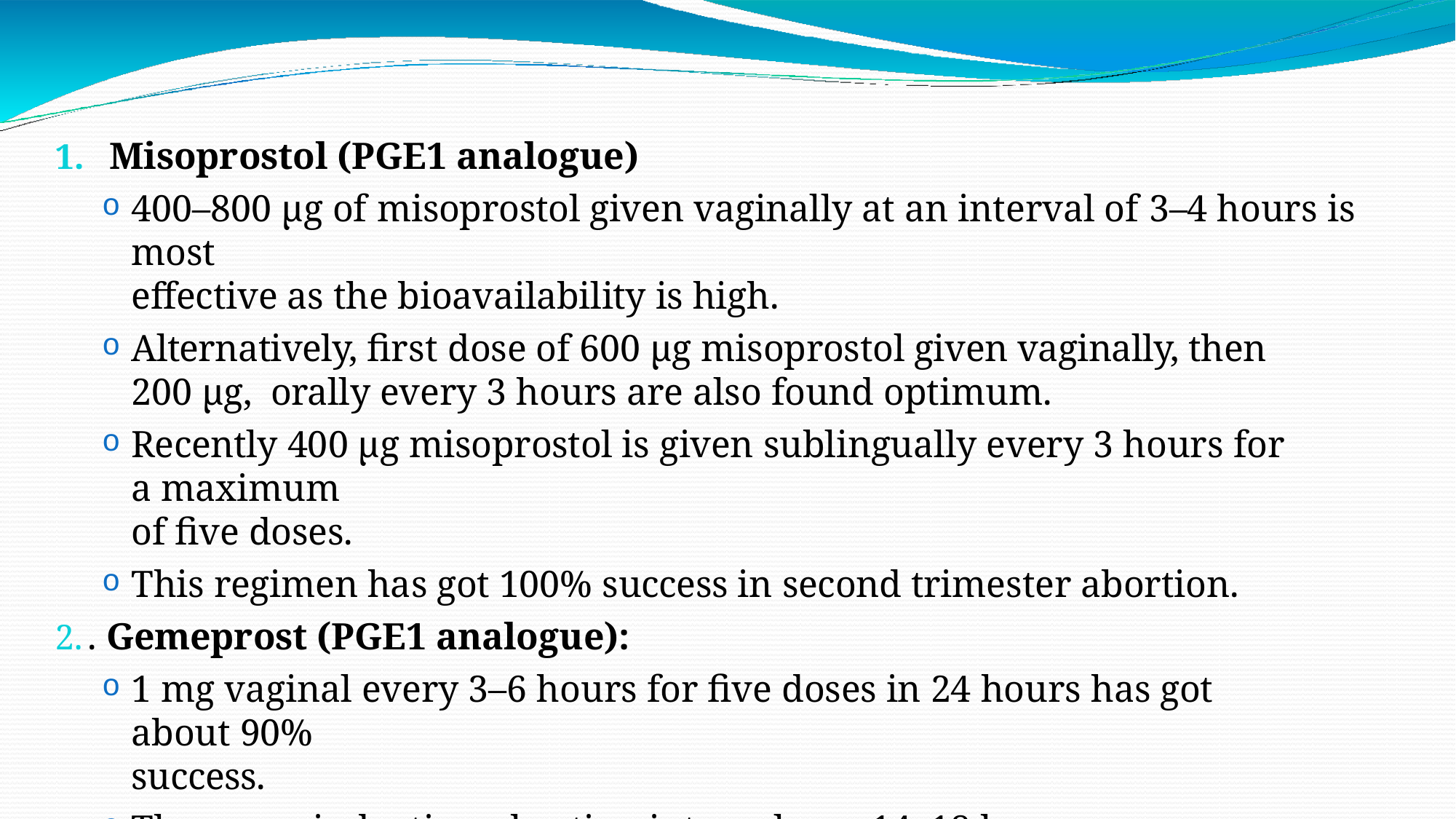

Misoprostol (PGE1 analogue)
400–800 μg of misoprostol given vaginally at an interval of 3–4 hours is most
effective as the bioavailability is high.
Alternatively, first dose of 600 μg misoprostol given vaginally, then 200 μg,  orally every 3 hours are also found optimum.
Recently 400 μg misoprostol is given sublingually every 3 hours for a maximum
of five doses.
This regimen has got 100% success in second trimester abortion.
. Gemeprost (PGE1 analogue):
1 mg vaginal every 3–6 hours for five doses in 24 hours has got about 90%
success.
The mean induction-abortion interval was 14–18 hours.